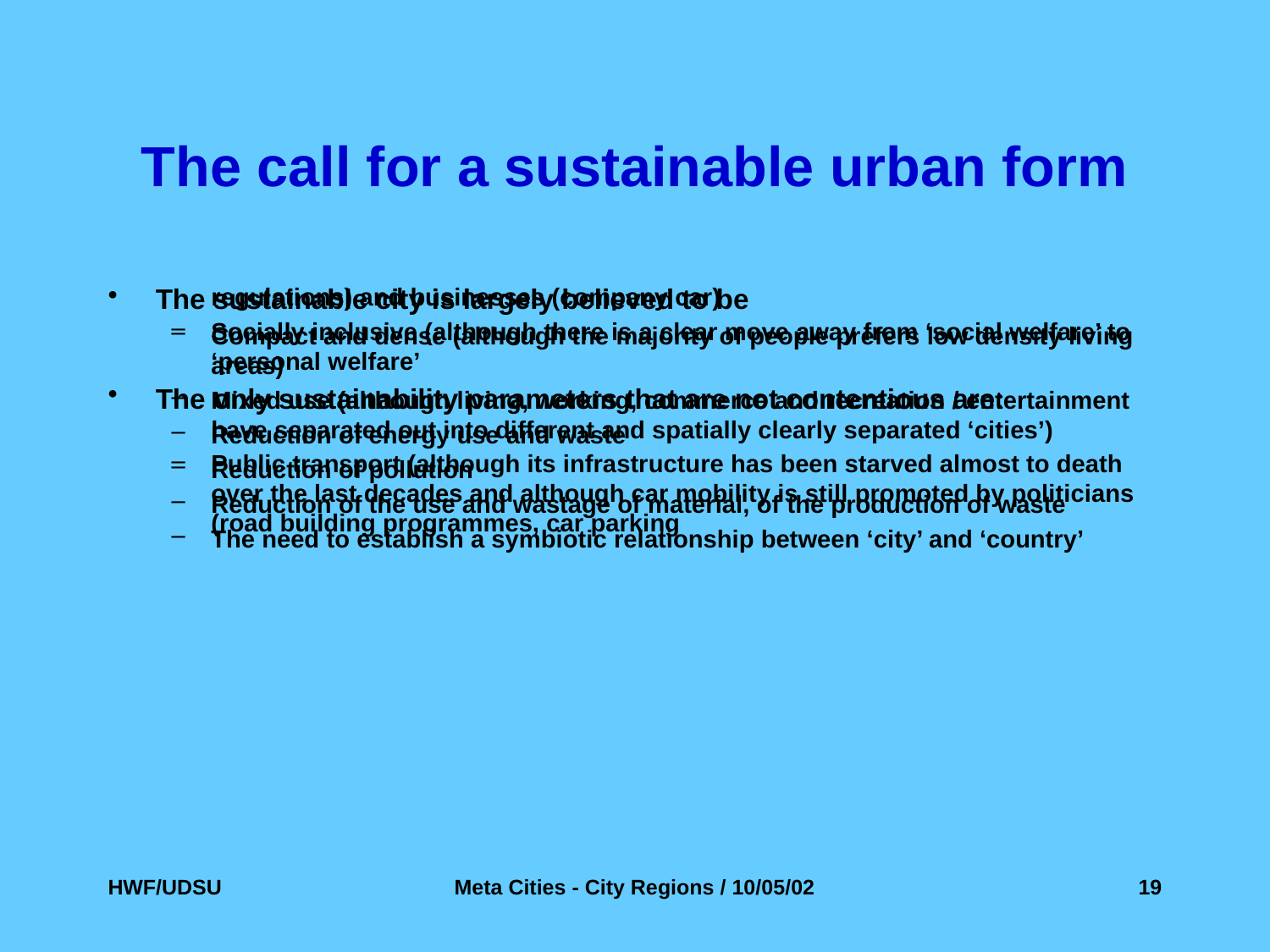

# The call for a sustainable urban form
The sustainable city is largely believed to be
Compact and dense (although the majority of people prefers low density living areas)
Mixed use (although living, working, commerce and recreation / entertainment have separated out into different and spatially clearly separated ‘cities’)
Public transport (although its infrastructure has been starved almost to death over the last decades and although car mobility is still promoted by politicians (road building programmes, car parking
	regulations) and businesses (company car)
Socially inclusive (although there is a clear move away from ‘social welfare’ to ‘personal welfare’
The only sustainability parameters that are not contentious are:
Reduction of energy use and waste
Reduction of pollution
Reduction of the use and wastage of material, of the production of waste
The need to establish a symbiotic relationship between ‘city’ and ‘country’
HWF/UDSU
Meta Cities - City Regions / 10/05/02
19